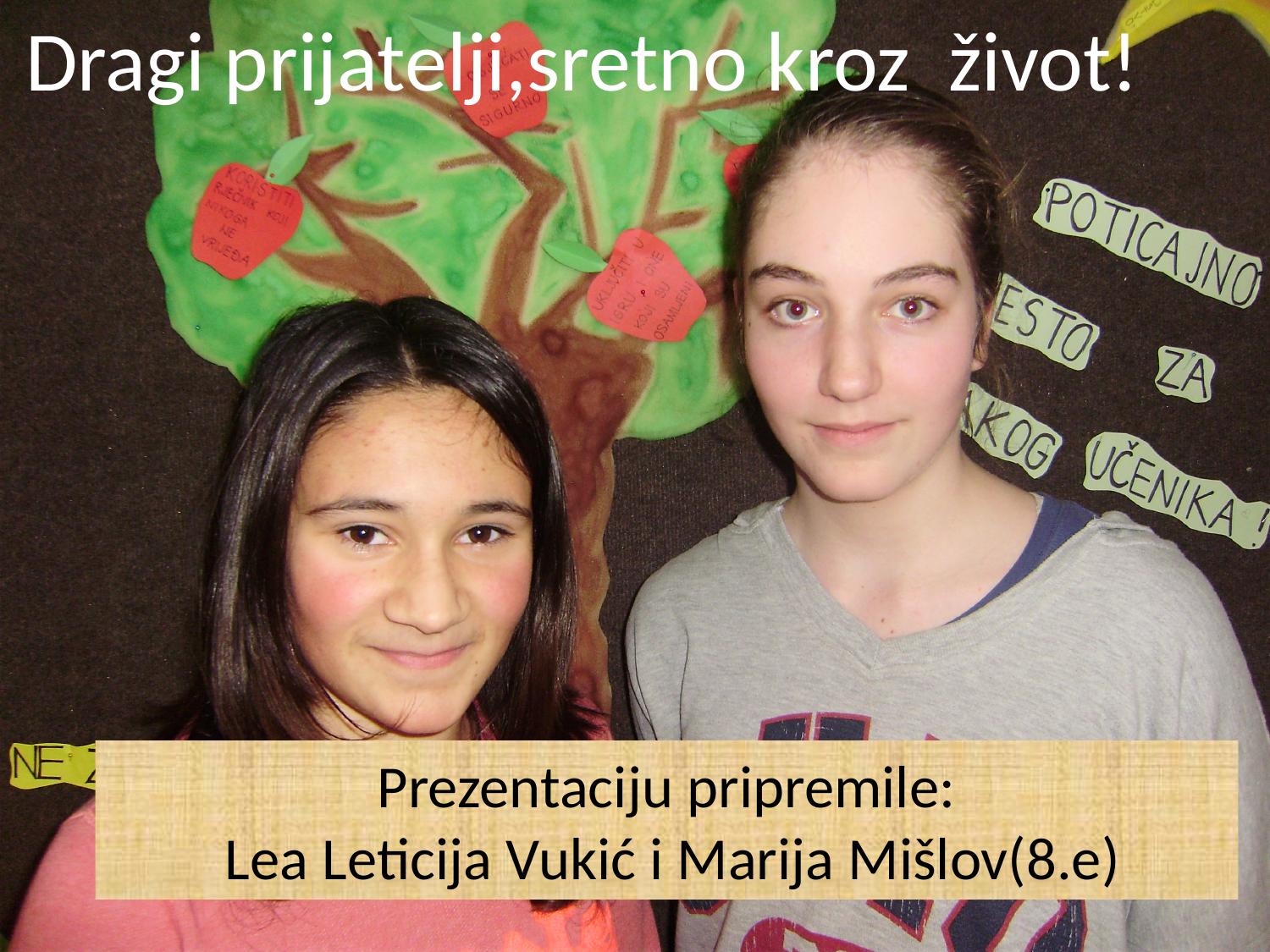

Dragi prijatelji,sretno kroz  život!
# Prezentaciju pripremile: Lea Leticija Vukić i Marija Mišlov(8.e)